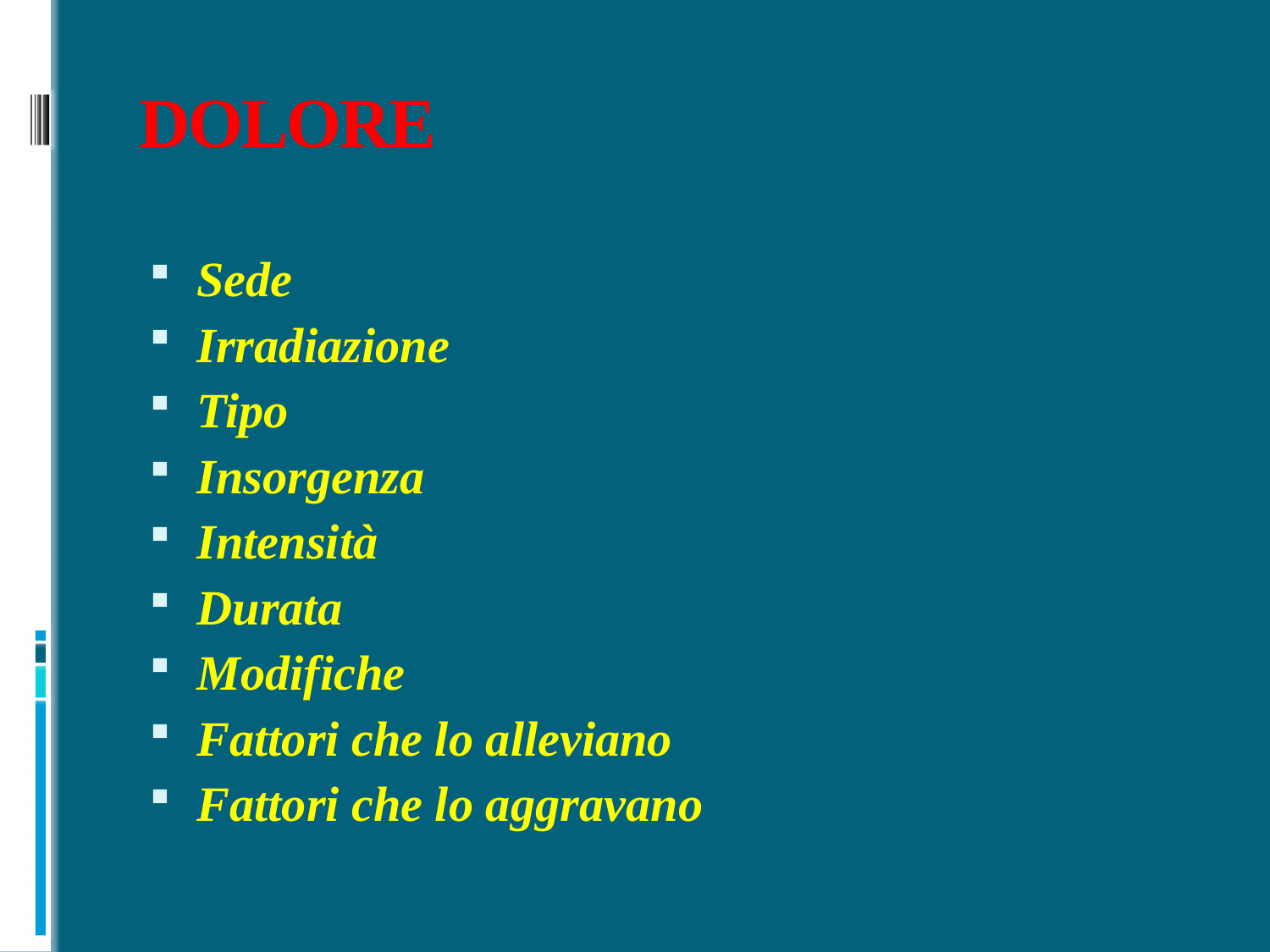

# DOLORE
Sede
Irradiazione
Tipo
Insorgenza
Intensità
Durata
Modifiche
Fattori che lo alleviano
Fattori che lo aggravano